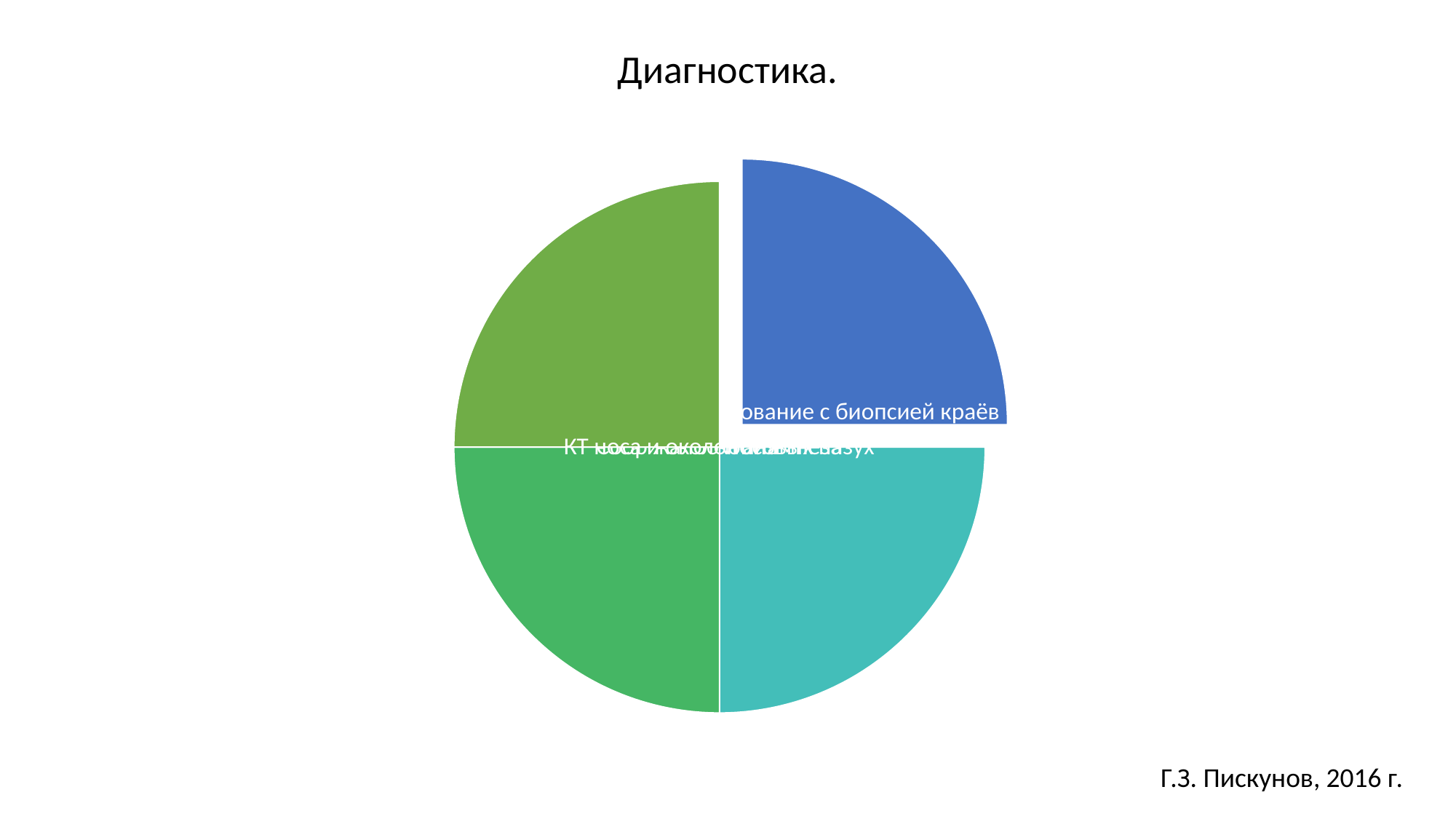

# Диагностика.
Эндоскопическое исследование с биопсией краёв перфорации
Риноскопия
Сбор жалоб и анамнеза
КТ носа и околоносовых пазух
Г.З. Пискунов, 2016 г.